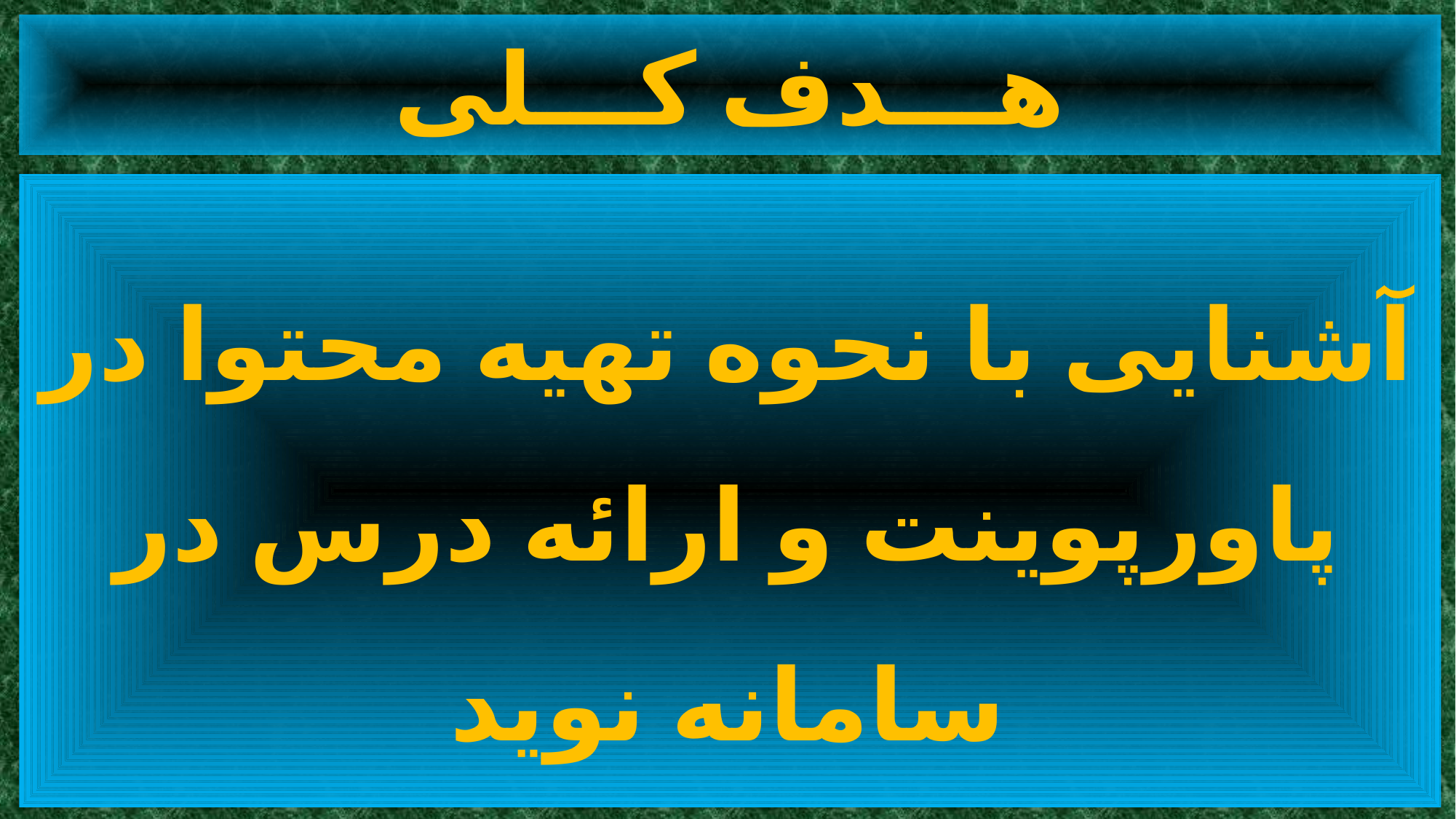

# هـــدف کـــلی
آشنایی با نحوه تهیه محتوا در پاورپوینت و ارائه درس در سامانه نوید